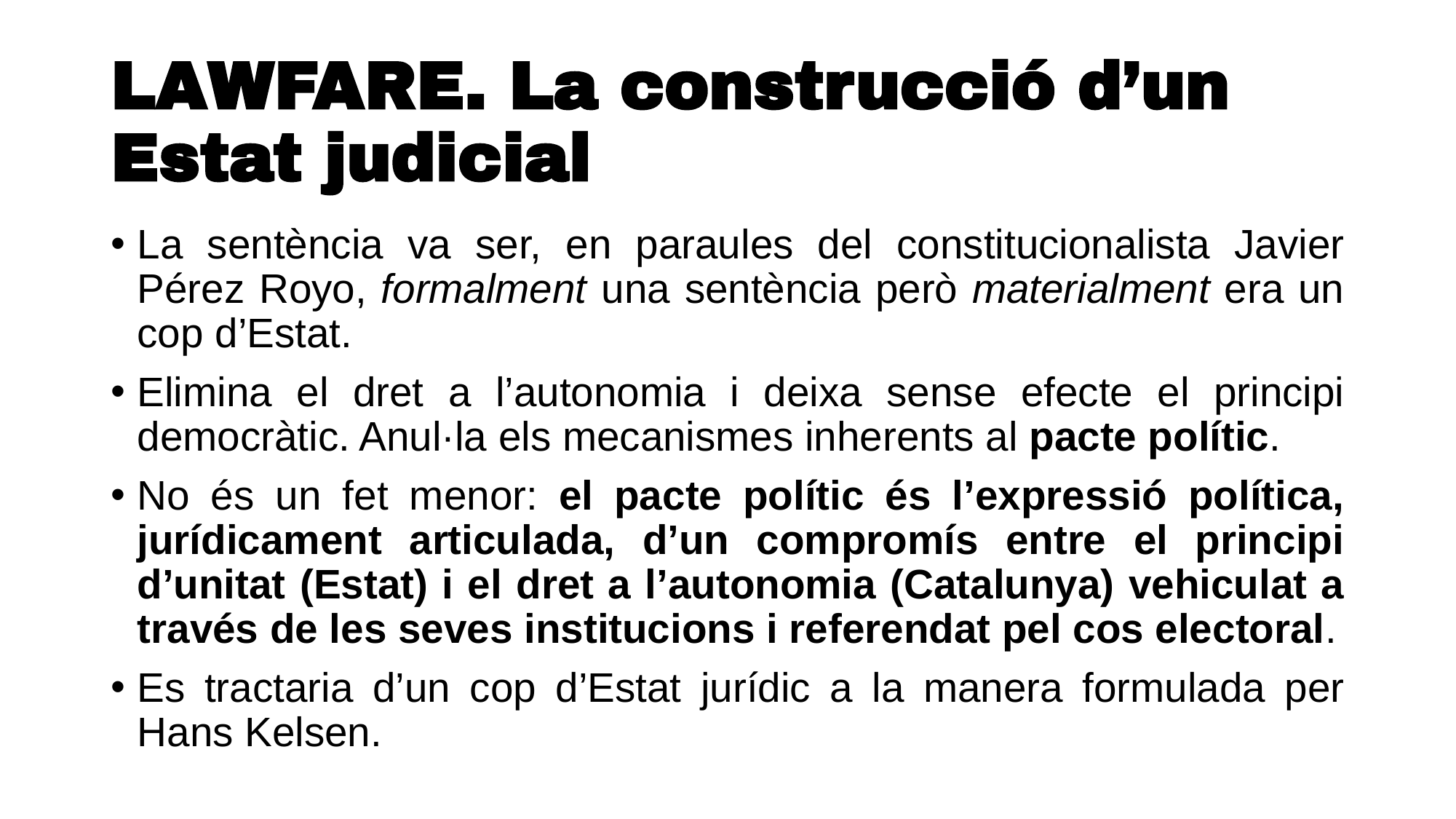

# LAWFARE. La construcció d’un Estat judicial
La sentència va ser, en paraules del constitucionalista Javier Pérez Royo, formalment una sentència però materialment era un cop d’Estat.
Elimina el dret a l’autonomia i deixa sense efecte el principi democràtic. Anul·la els mecanismes inherents al pacte polític.
No és un fet menor: el pacte polític és l’expressió política, jurídicament articulada, d’un compromís entre el principi d’unitat (Estat) i el dret a l’autonomia (Catalunya) vehiculat a través de les seves institucions i referendat pel cos electoral.
Es tractaria d’un cop d’Estat jurídic a la manera formulada per Hans Kelsen.